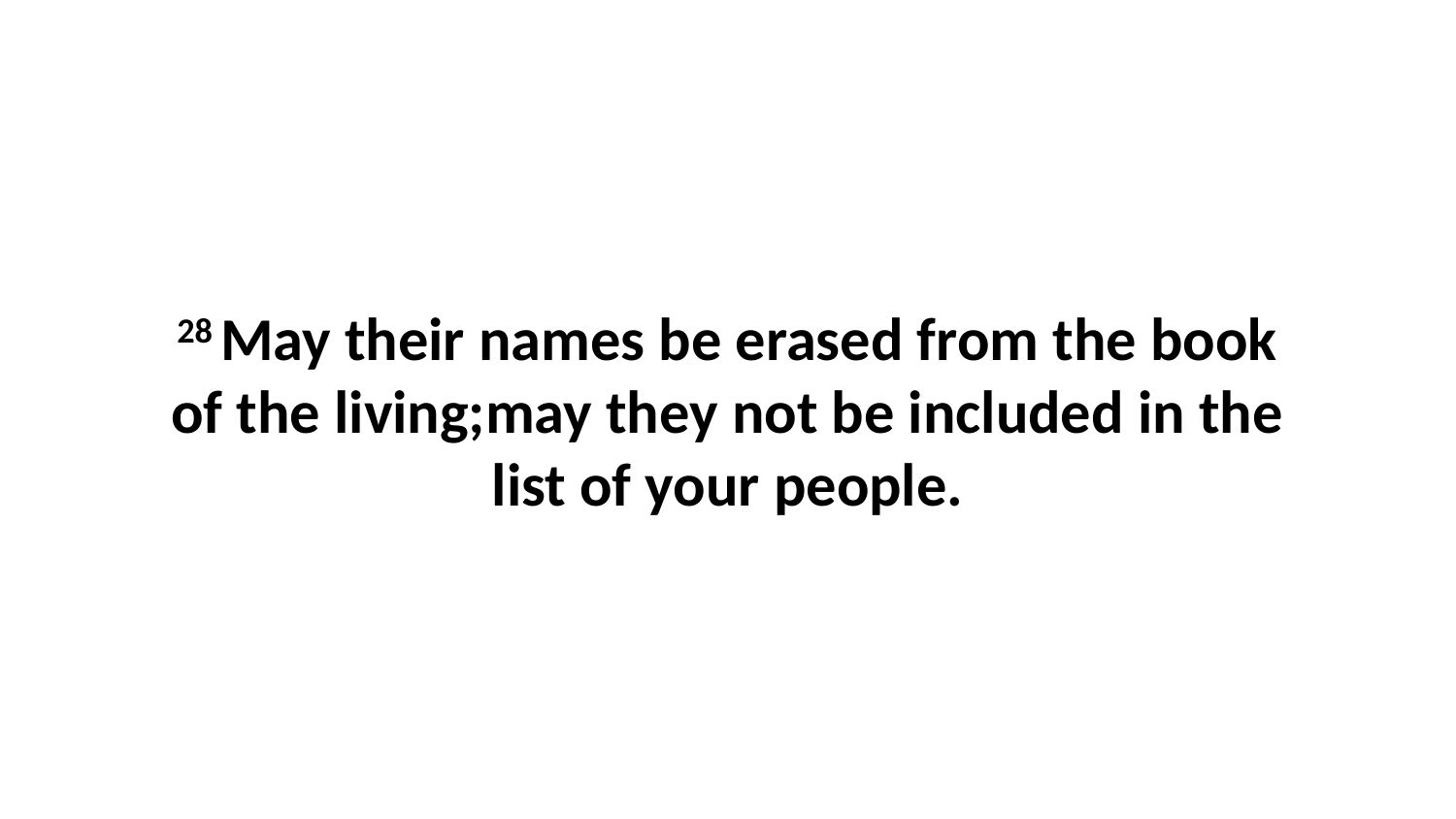

28 May their names be erased from the book of the living;may they not be included in the list of your people.